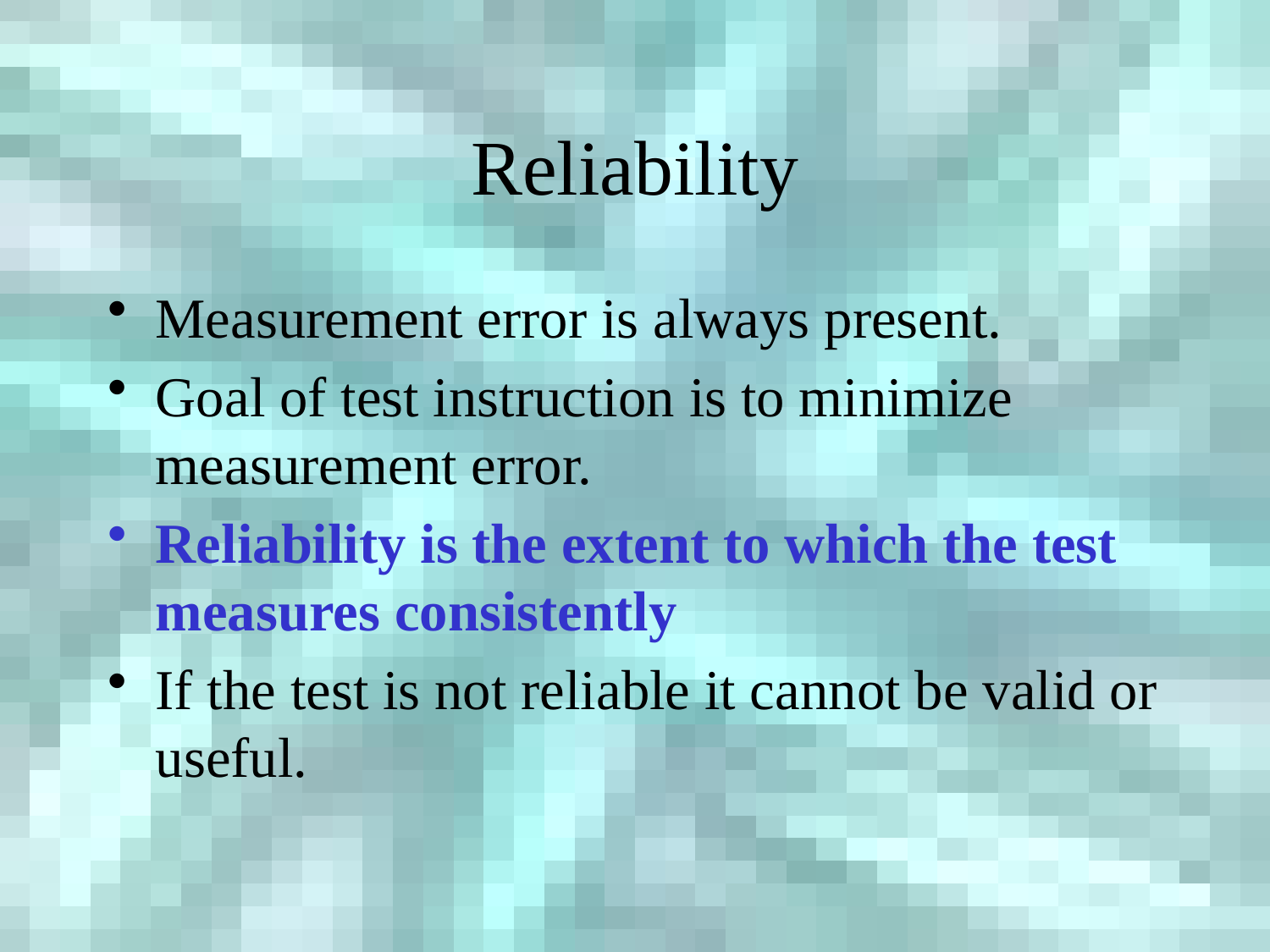

# Reliability
Measurement error is always present.
Goal of test instruction is to minimize measurement error.
Reliability is the extent to which the test measures consistently
If the test is not reliable it cannot be valid or useful.